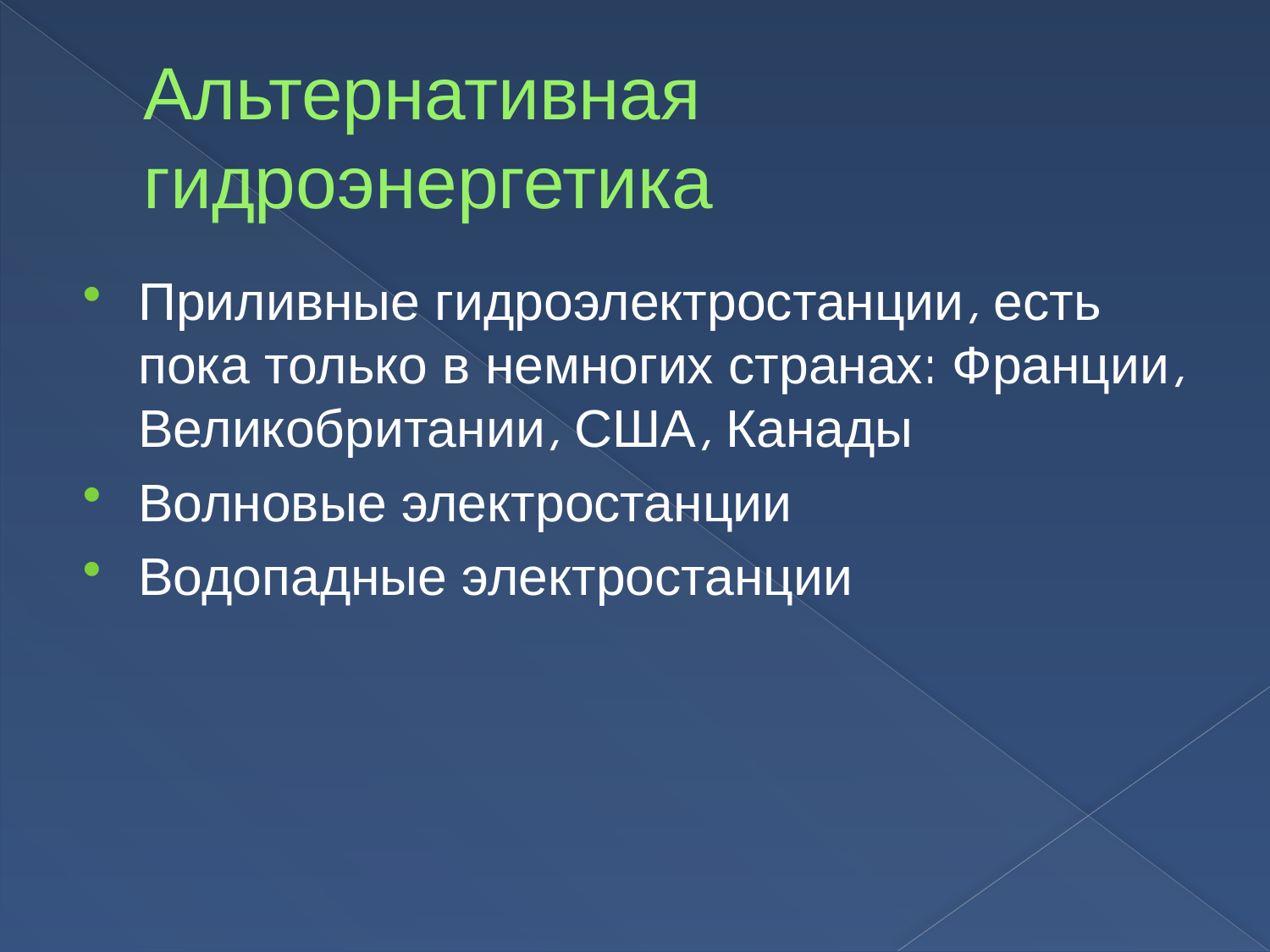

# Альтернативная гидроэнергетика
Приливные гидроэлектростанции, есть пока только в немногих странах: Франции, Великобритании, США, Канады
Волновые электростанции
Водопадные электростанции